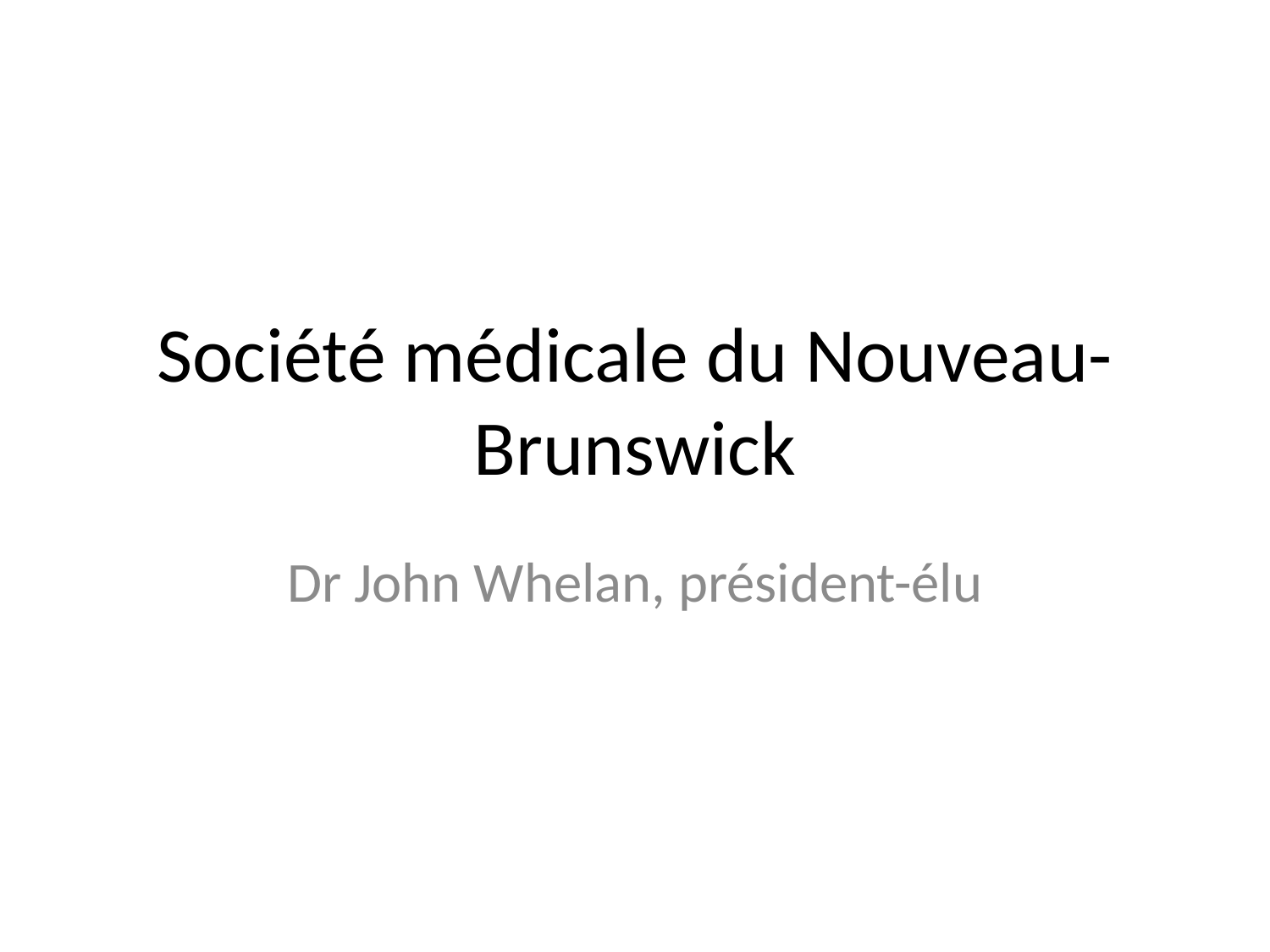

# Société médicale du Nouveau-Brunswick
Dr John Whelan, président-élu